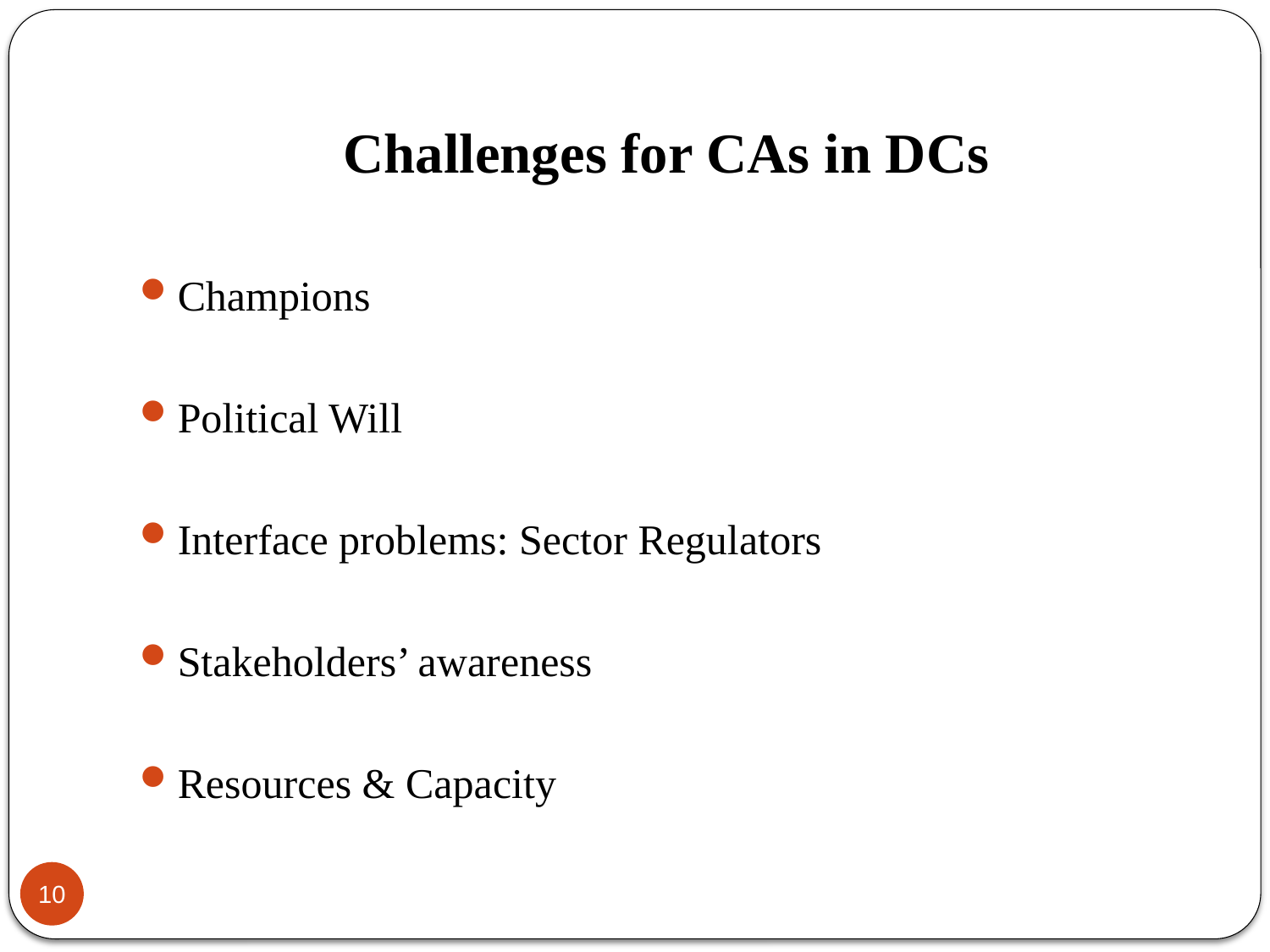

# Challenges for CAs in DCs

Champions

Political Will

Interface problems: Sector Regulators

Stakeholders’ awareness

Resources & Capacity

10